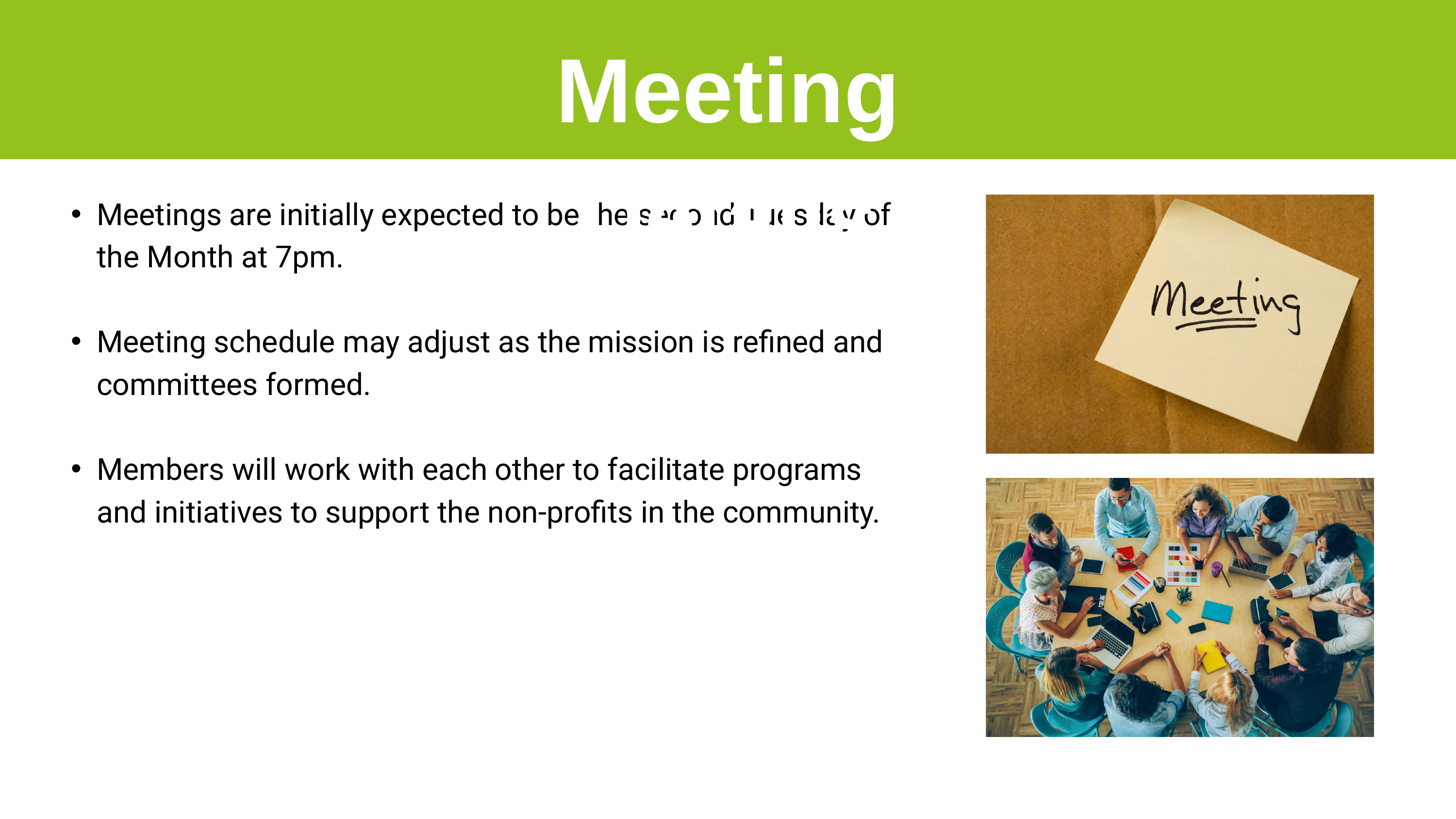

Meeting Details
Meetings are initially expected to be the second Tuesday of the Month at 7pm.

Meeting schedule may adjust as the mission is refined and committees formed.

Members will work with each other to facilitate programs and initiatives to support the non-profits in the community.